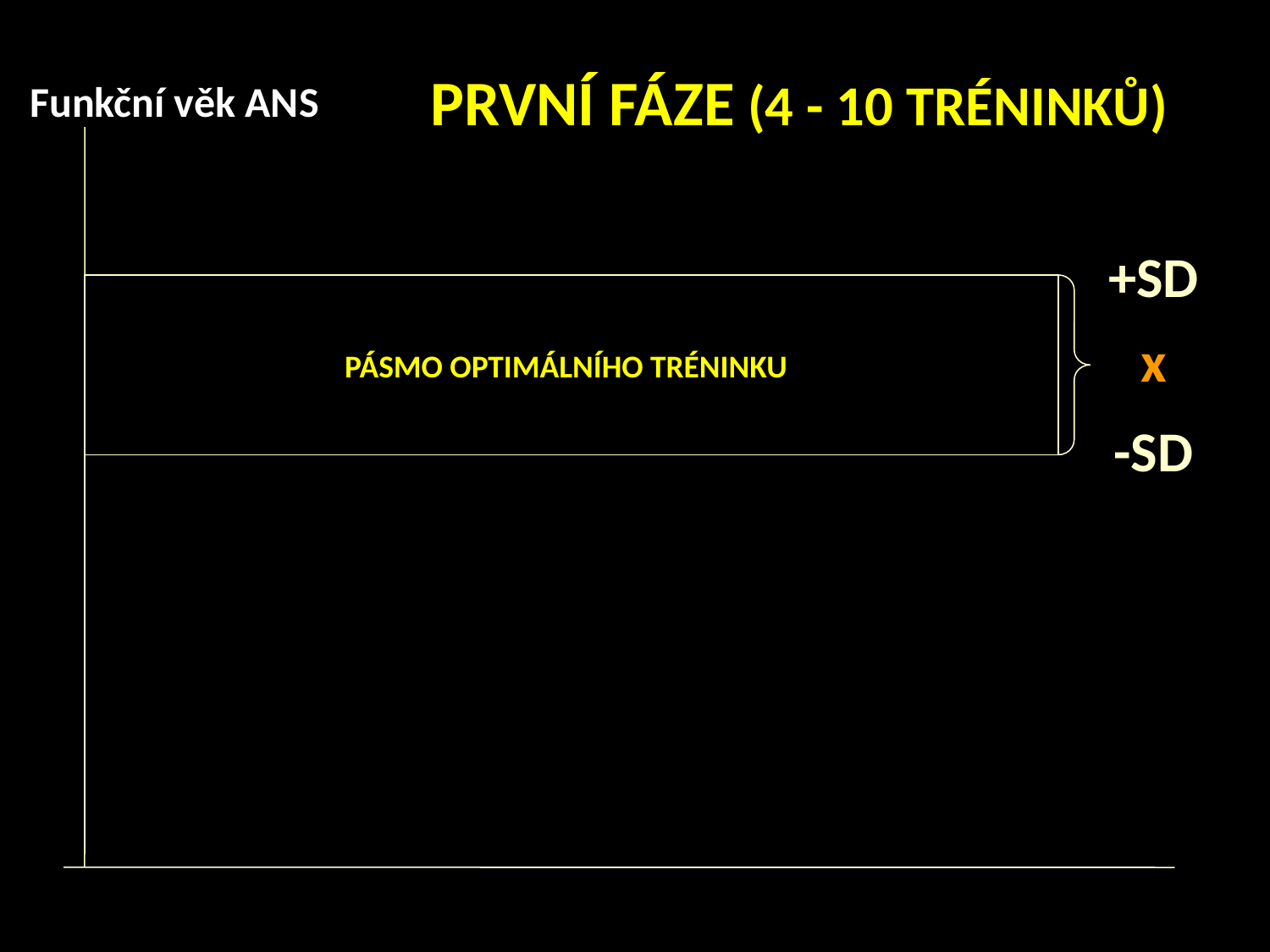

PRVNÍ FÁZE (4 - 10 TRÉNINKŮ)
Funkční věk ANS

+SD

PÁSMO OPTIMÁLNÍHO TRÉNINKU
x
-SD